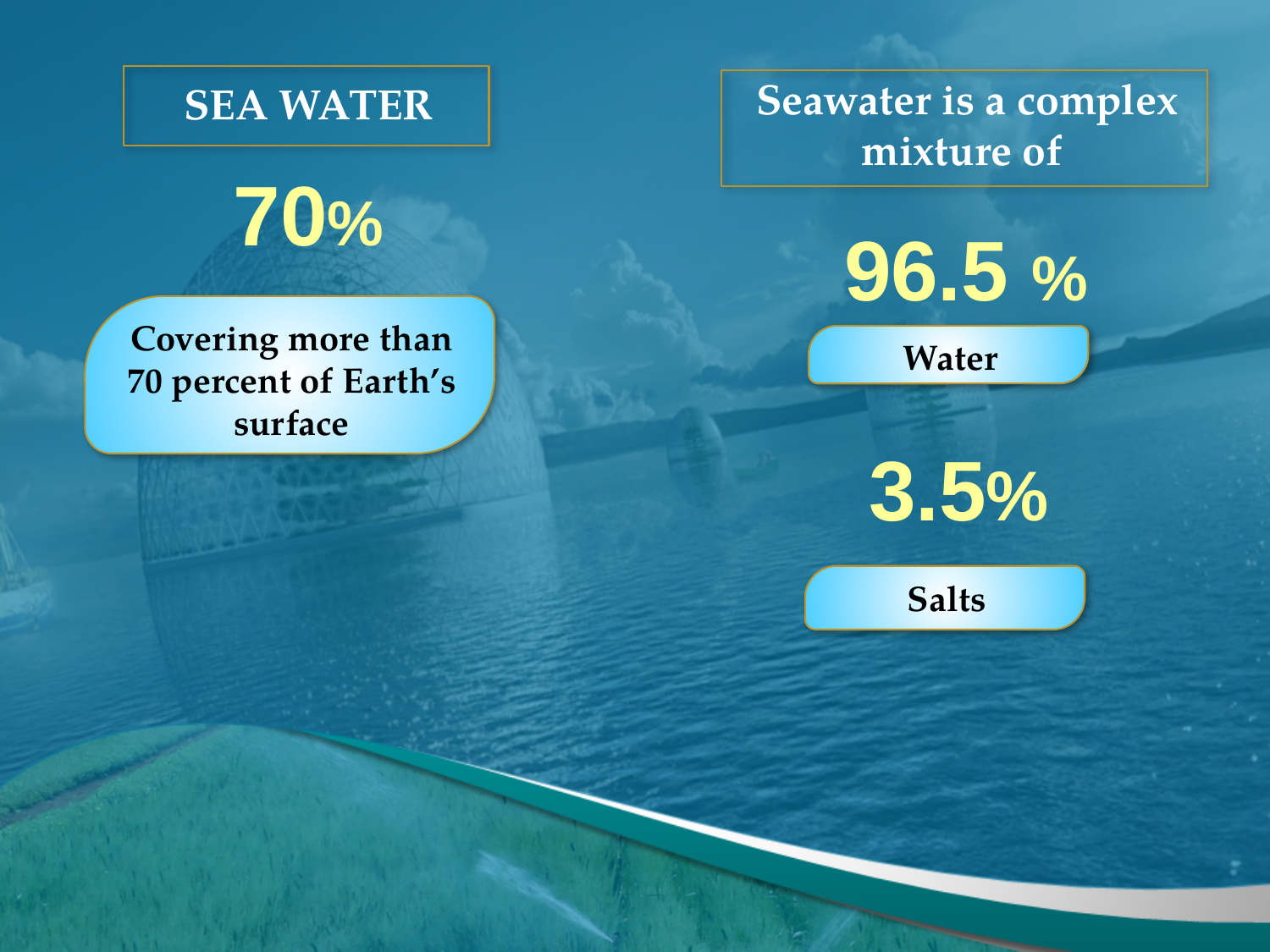

SEA WATER

Seawater is a complex mixture of
70%
96.5 %

Covering more than 70 percent of Earth’s surface

Water
3.5%

Salts